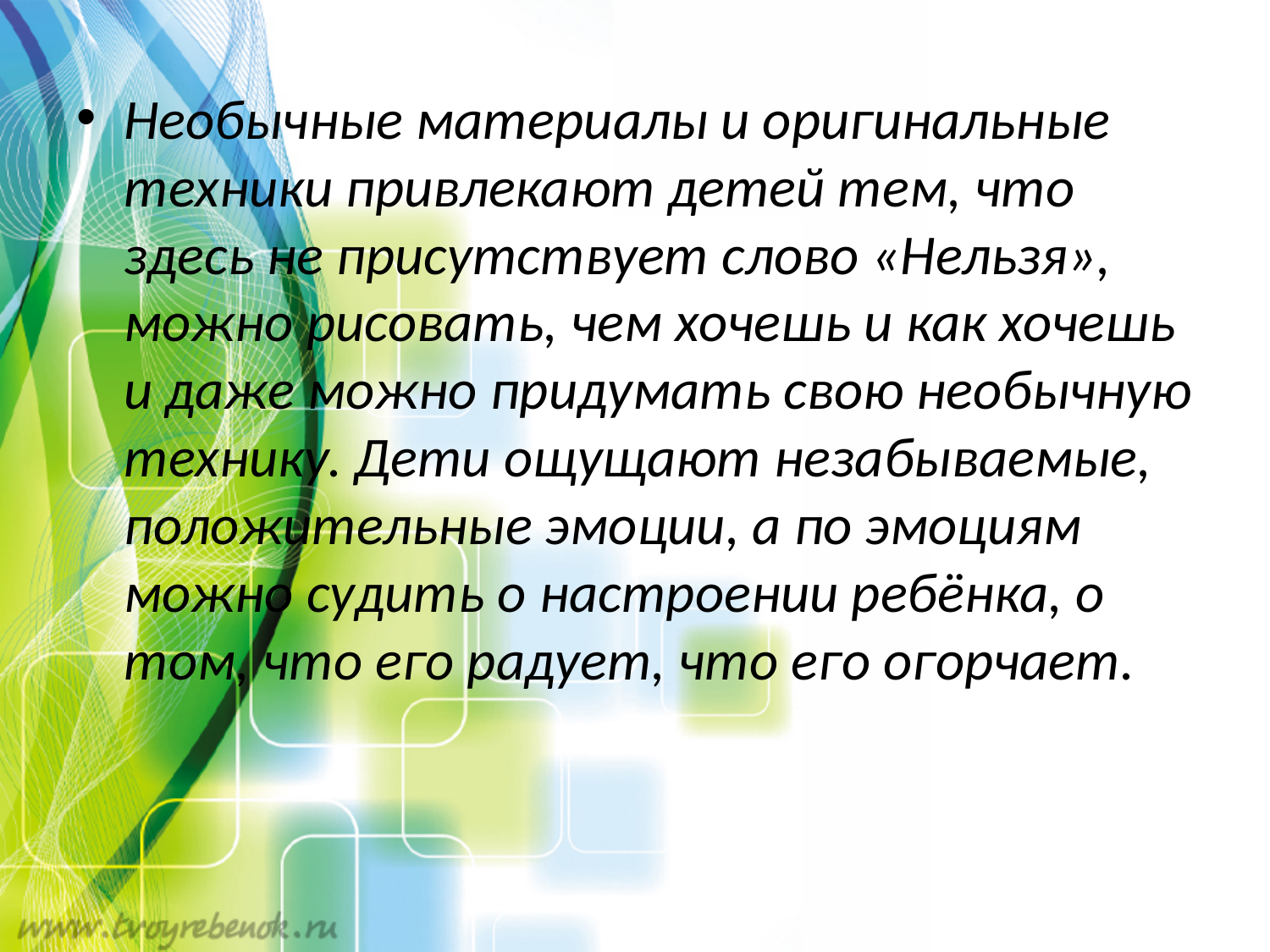

Необычные материалы и оригинальные техники привлекают детей тем, что здесь не присутствует слово «Нельзя», можно рисовать, чем хочешь и как хочешь и даже можно придумать свою необычную технику. Дети ощущают незабываемые, положительные эмоции, а по эмоциям можно судить о настроении ребёнка, о том, что его радует, что его огорчает.